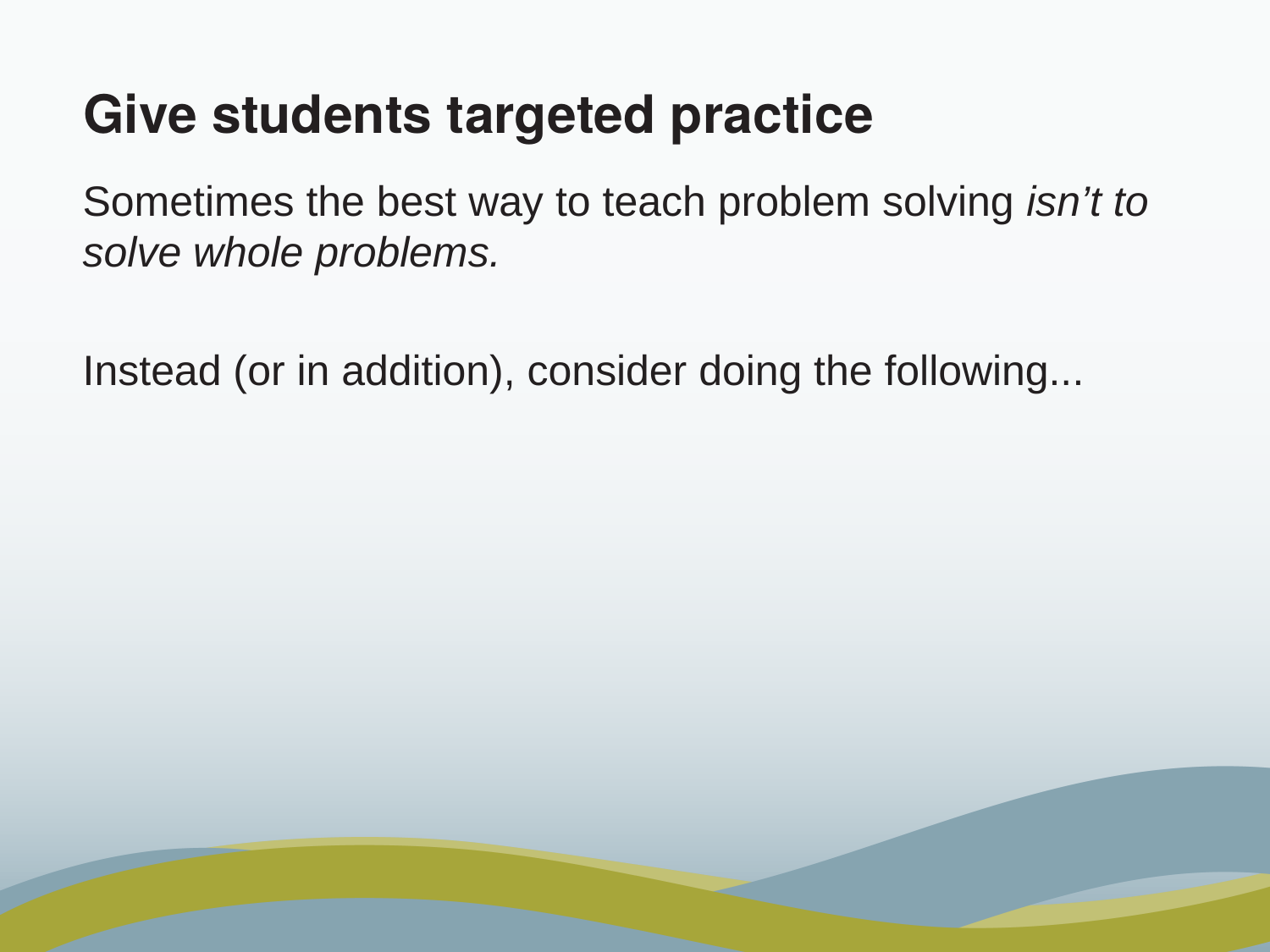

# Give students targeted practice
Sometimes the best way to teach problem solving isn’t to solve whole problems.

Instead (or in addition), consider doing the following...